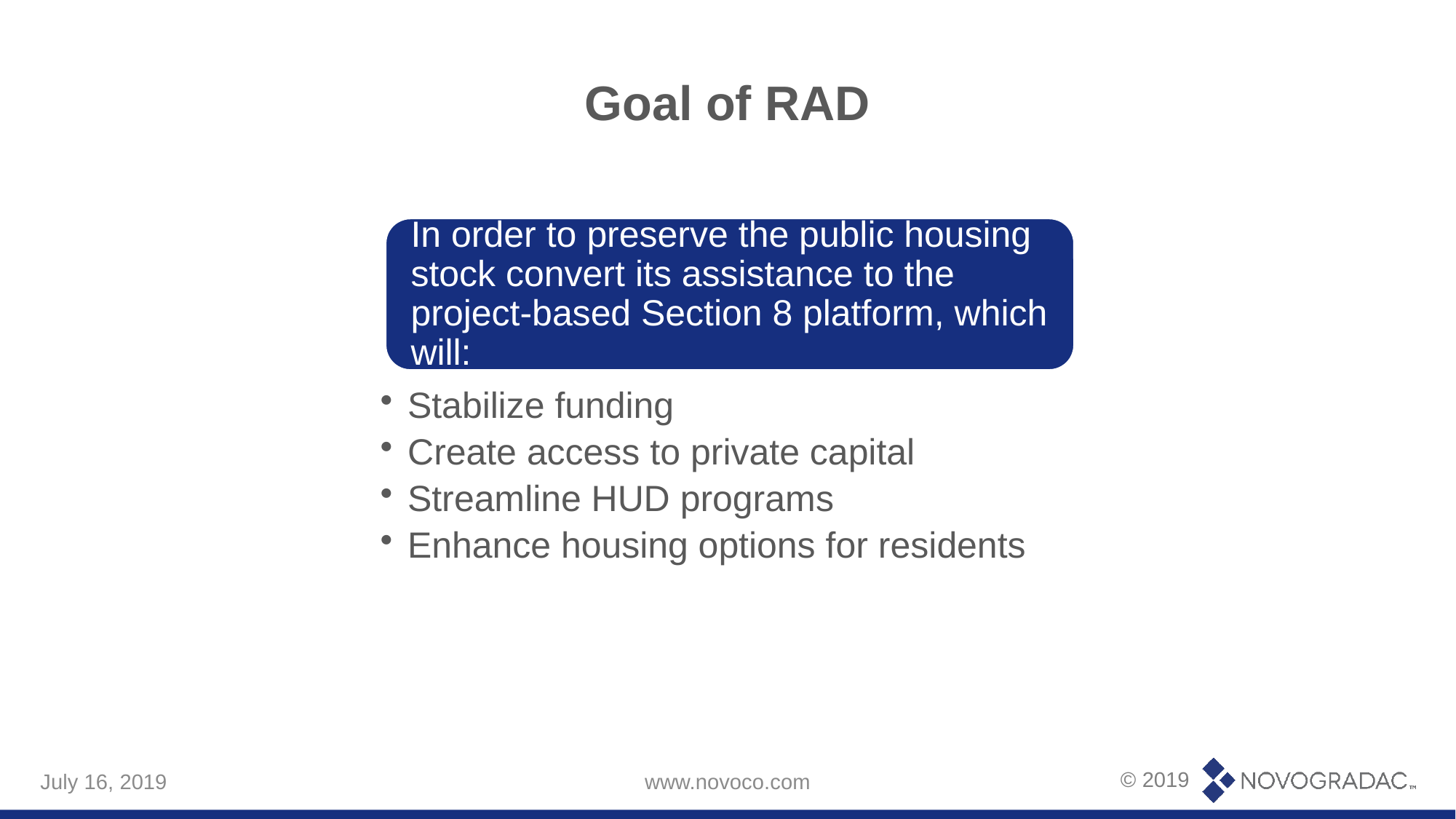

# Goal of RAD
In order to preserve the public housing stock convert its assistance to the project-based Section 8 platform, which will:
Stabilize funding
Create access to private capital
Streamline HUD programs
Enhance housing options for residents
July 16, 2019
www.novoco.com